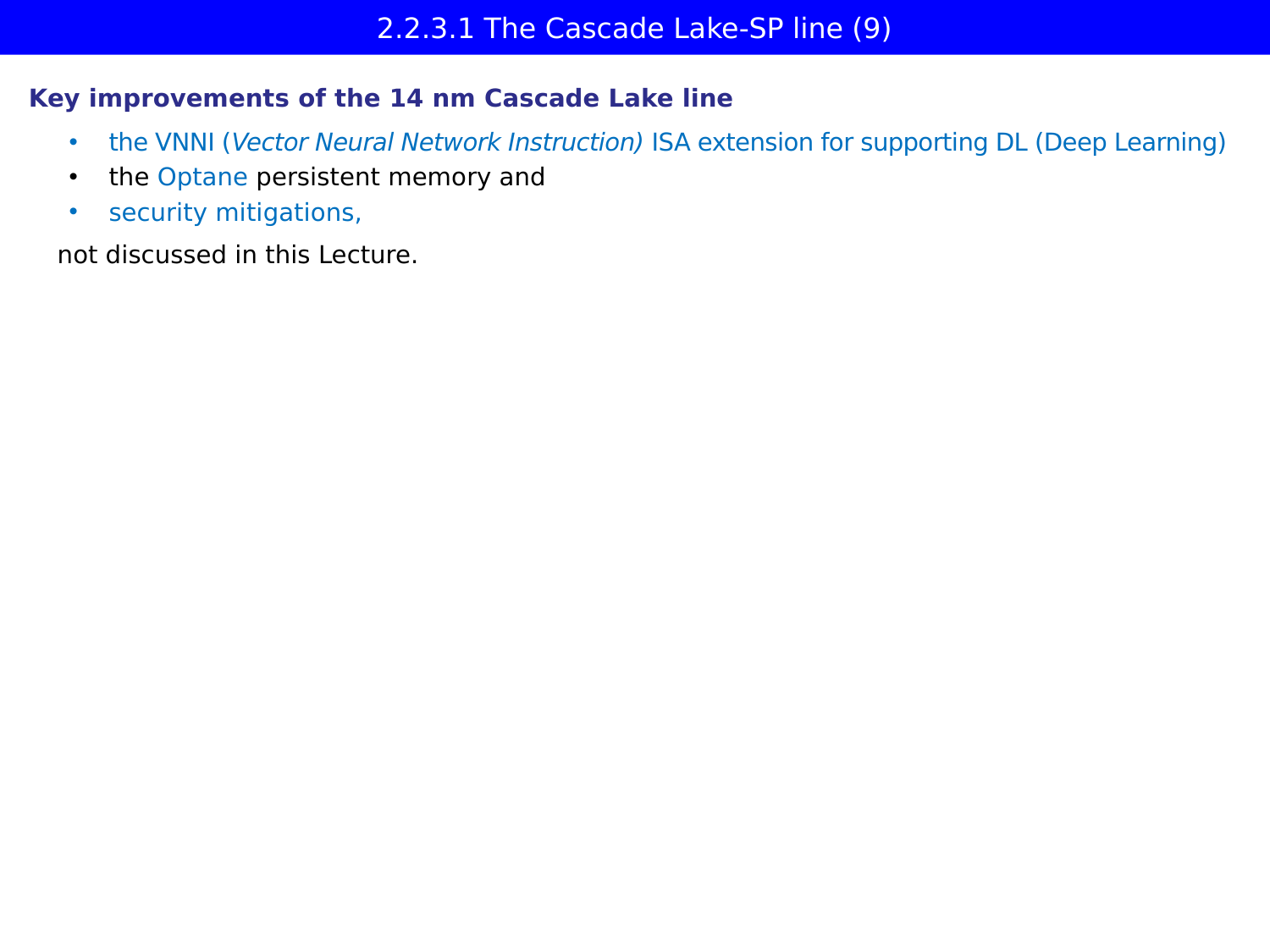

# 2.2.3.1 The Cascade Lake-SP line (9)
Key improvements of the 14 nm Cascade Lake line
the VNNI (Vector Neural Network Instruction) ISA extension for supporting DL (Deep Learning)
the Optane persistent memory and
security mitigations,
not discussed in this Lecture.